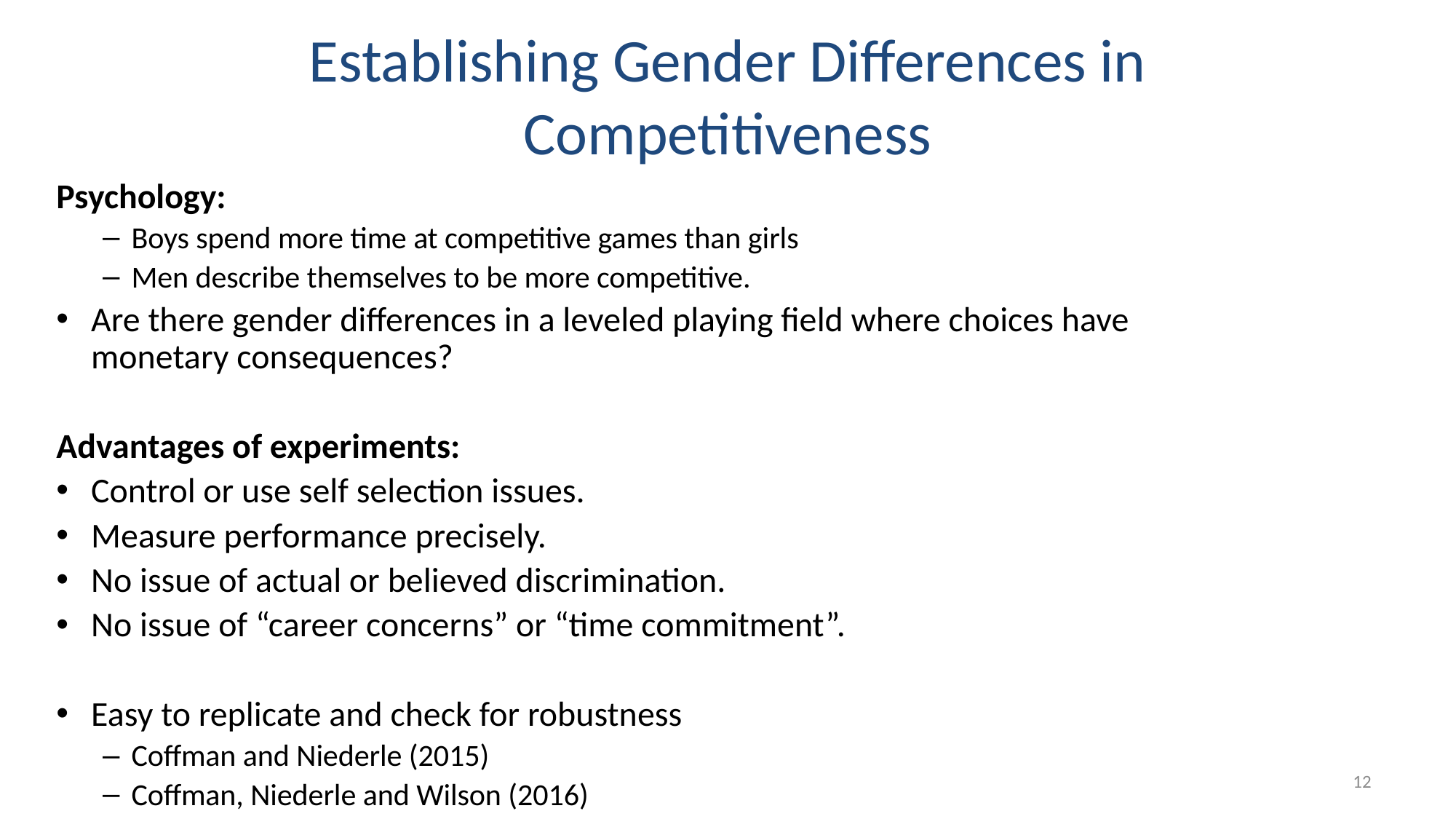

# Establishing Gender Differences in Competitiveness
Psychology:
Boys spend more time at competitive games than girls
Men describe themselves to be more competitive.
Are there gender differences in a leveled playing field where choices have monetary consequences?

Advantages of experiments:
Control or use self selection issues.
Measure performance precisely.
No issue of actual or believed discrimination.
No issue of “career concerns” or “time commitment”.

Easy to replicate and check for robustness
Coffman and Niederle (2015)
Coffman, Niederle and Wilson (2016)

12